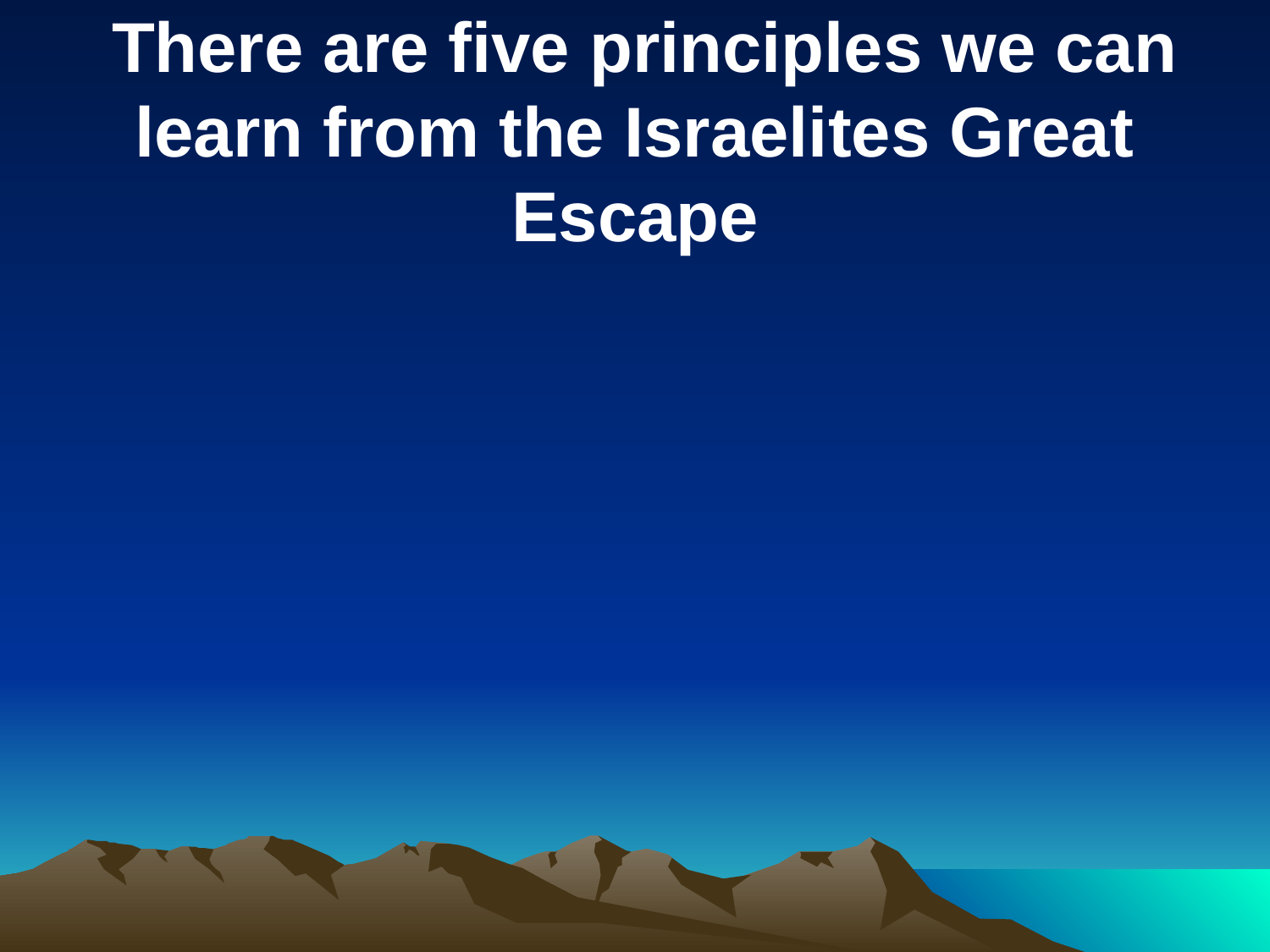

There are five principles we can learn from the Israelites Great Escape